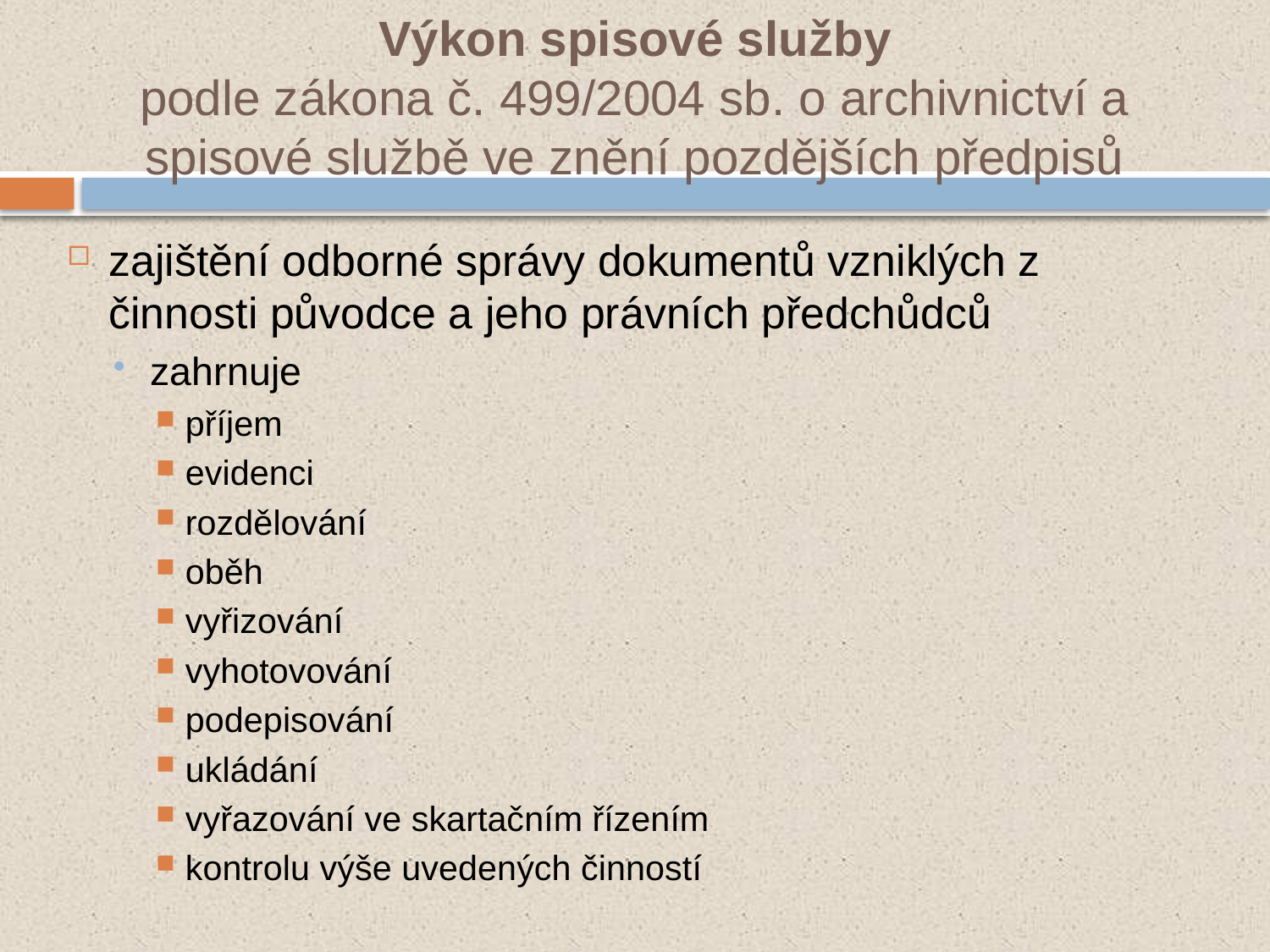

# Výkon spisové služby podle zákona č. 499/2004 sb. o archivnictví a spisové službě ve znění pozdějších předpisů
zajištění odborné správy dokumentů vzniklých z činnosti původce a jeho právních předchůdců
zahrnuje
příjem
evidenci
rozdělování
oběh
vyřizování
vyhotovování
podepisování
ukládání
vyřazování ve skartačním řízením
kontrolu výše uvedených činností